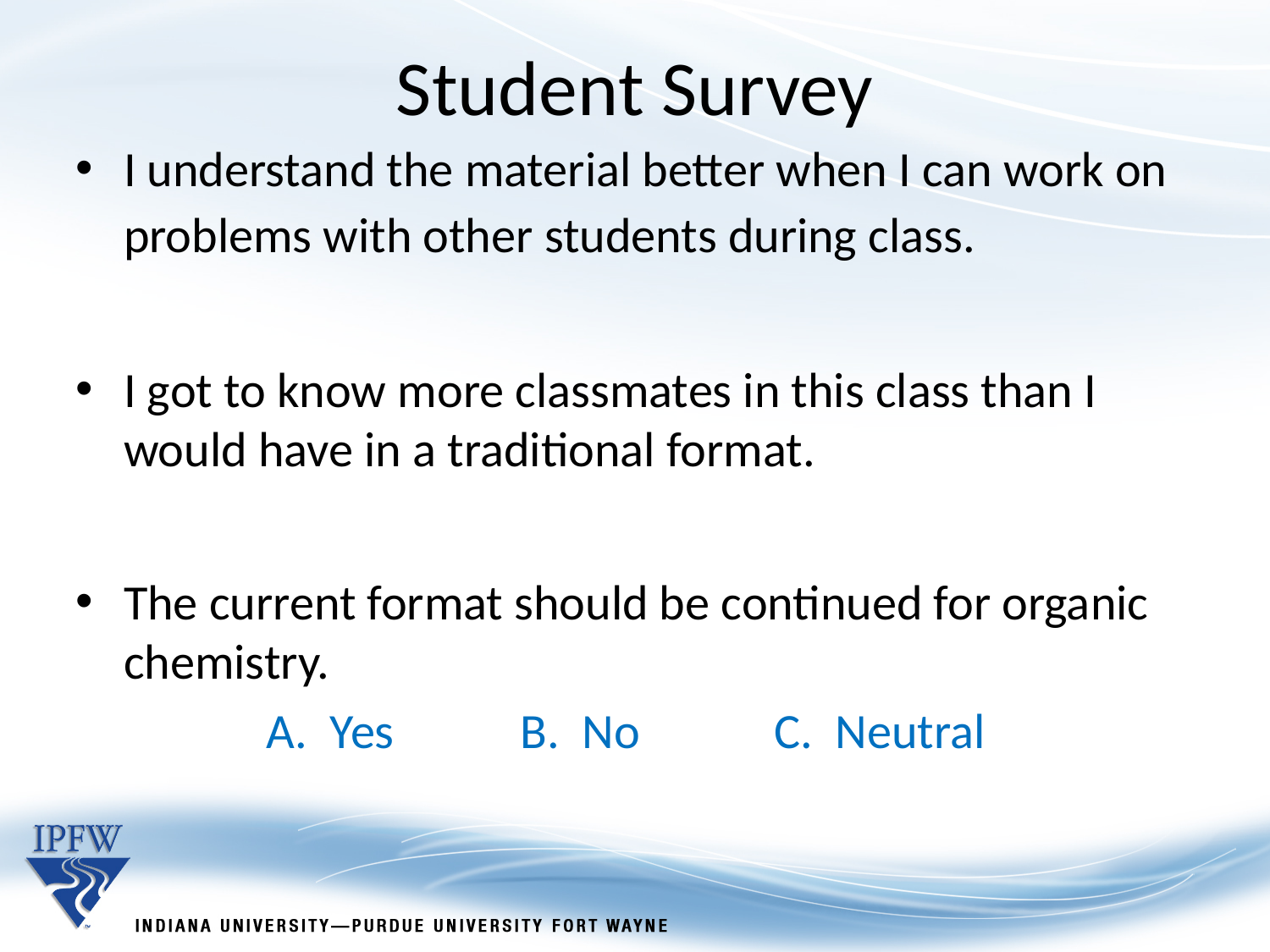

Student Survey
I understand the material better when I can work on problems with other students during class.

I got to know more classmates in this class than I would have in a traditional format.

The current format should be continued for organic chemistry.
	A.  Yes	B.  No		C.  Neutral